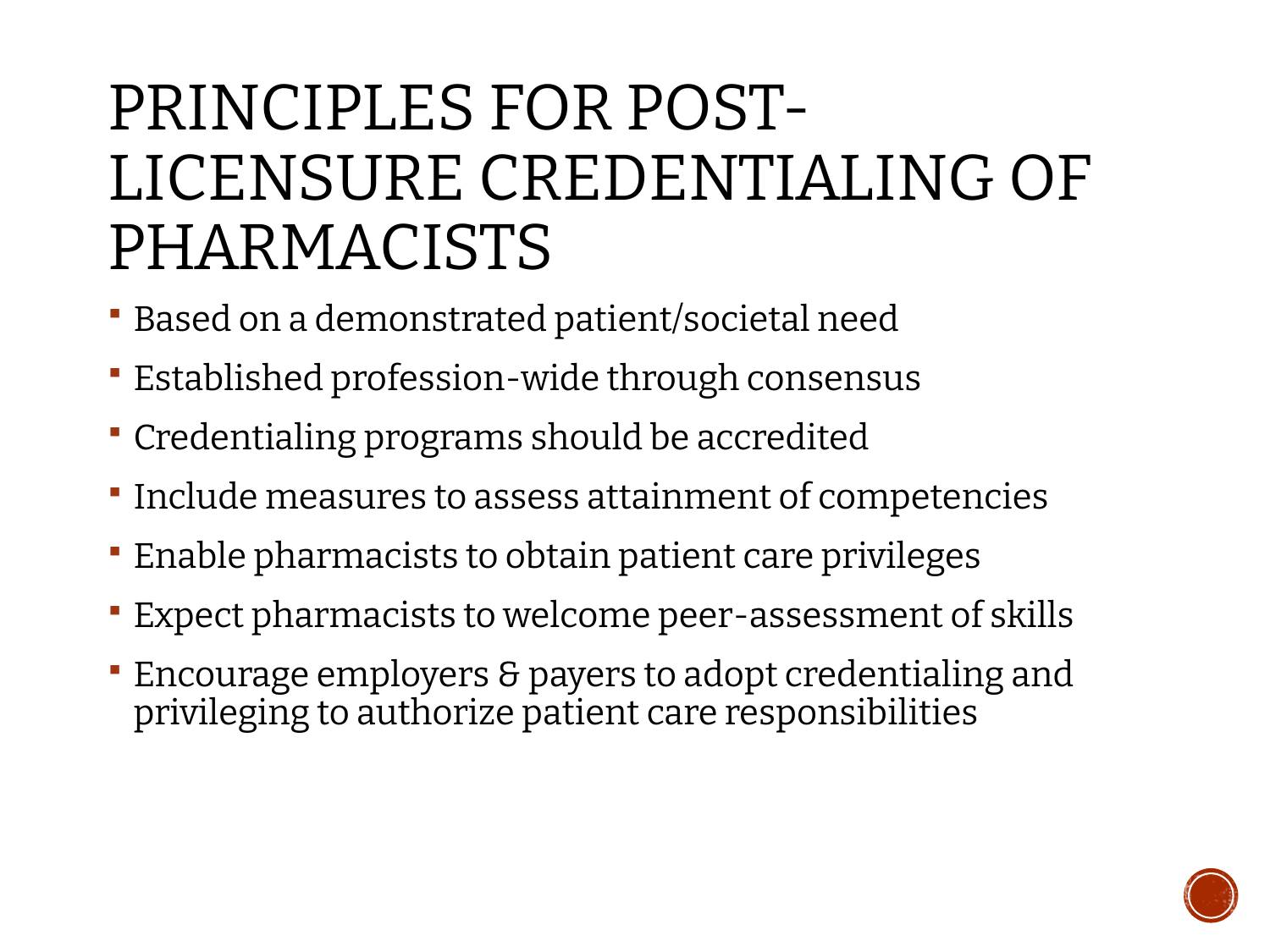

# Principles for Post-licensure Credentialing of Pharmacists
Based on a demonstrated patient/societal need
Established profession-wide through consensus
Credentialing programs should be accredited
Include measures to assess attainment of competencies
Enable pharmacists to obtain patient care privileges
Expect pharmacists to welcome peer-assessment of skills
Encourage employers & payers to adopt credentialing and privileging to authorize patient care responsibilities